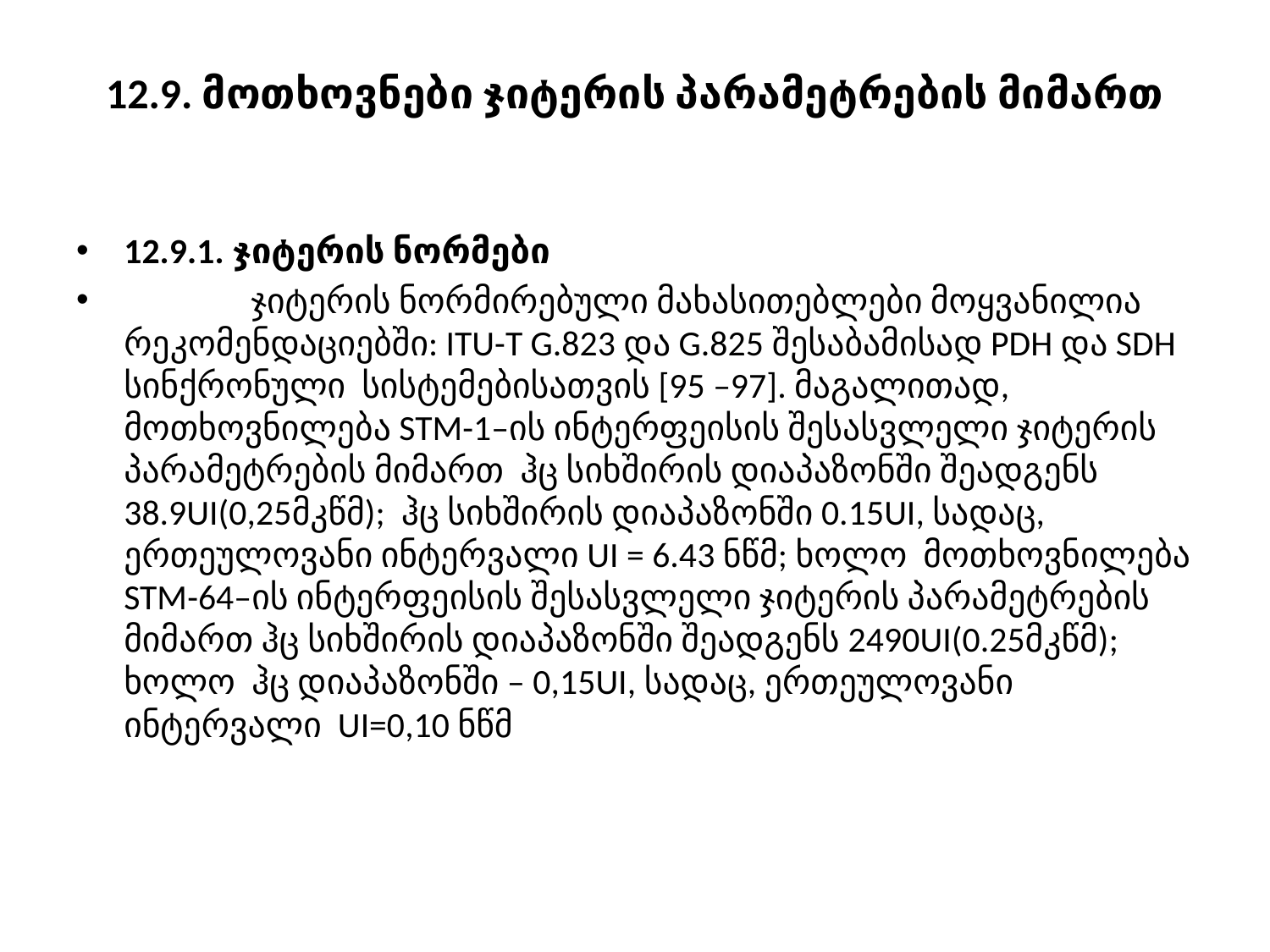

# 12.9. მოთხოვნები ჯიტერის პარამეტრების მიმართ
12.9.1. ჯიტერის ნორმები
	ჯიტერის ნორმირებული მახასითებლები მოყვანილია  რეკომენდაციებში: ITU-T G.823 და G.825 შესაბამისად PDH და SDH სინქრონული  სისტემებისათვის [95 –97]. მაგალითად, მოთხოვნილება STM-1–ის ინტერფეისის შესასვლელი ჯიტერის პარამეტრების მიმართ  ჰც სიხშირის დიაპაზონში შეადგენს 38.9UI(0,25მკწმ);  ჰც სიხშირის დიაპაზონში 0.15UI, სადაც, ერთეულოვანი ინტერვალი UI = 6.43 ნწმ; ხოლო  მოთხოვნილება STM-64–ის ინტერფეისის შესასვლელი ჯიტერის პარამეტრების მიმართ ჰც სიხშირის დიაპაზონში შეადგენს 2490UI(0.25მკწმ); ხოლო  ჰც დიაპაზონში – 0,15UI, სადაც, ერთეულოვანი ინტერვალი  UI=0,10 ნწმ